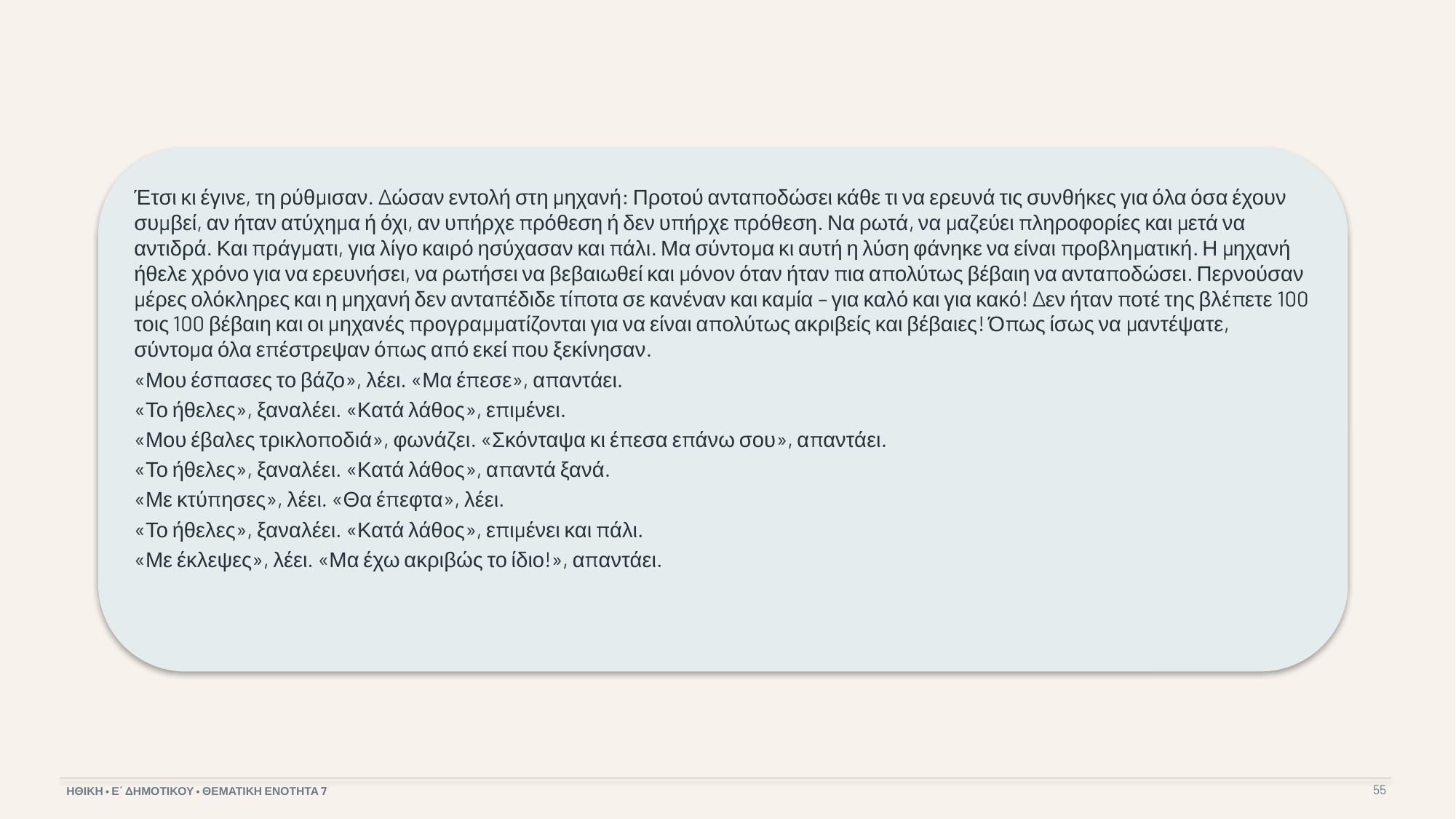

Έτσι κι έγινε, τη ρύθμισαν. Δώσαν εντολή στη μηχανή: Προτού ανταποδώσει κάθε τι να ερευνά τις συνθήκες για όλα όσα έχουν συμβεί, αν ήταν ατύχημα ή όχι, αν υπήρχε πρόθεση ή δεν υπήρχε πρόθεση. Να ρωτά, να μαζεύει πληροφορίες και μετά να αντιδρά. Και πράγματι, για λίγο καιρό ησύχασαν και πάλι. Μα σύντομα κι αυτή η λύση φάνηκε να είναι προβληματική. Η μηχανή ήθελε χρόνο για να ερευνήσει, να ρωτήσει να βεβαιωθεί και μόνον όταν ήταν πια απολύτως βέβαιη να ανταποδώσει. Περνούσαν μέρες ολόκληρες και η μηχανή δεν ανταπέδιδε τίποτα σε κανέναν και καμία – για καλό και για κακό! Δεν ήταν ποτέ της βλέπετε 100 τοις 100 βέβαιη και οι μηχανές προγραμματίζονται για να είναι απολύτως ακριβείς και βέβαιες! Όπως ίσως να μαντέψατε, σύντομα όλα επέστρεψαν όπως από εκεί που ξεκίνησαν.
«Μου έσπασες το βάζο», λέει. «Μα έπεσε», απαντάει.
«Το ήθελες», ξαναλέει. «Κατά λάθος», επιμένει.
«Μου έβαλες τρικλοποδιά», φωνάζει. «Σκόνταψα κι έπεσα επάνω σου», απαντάει.
«Το ήθελες», ξαναλέει. «Κατά λάθος», απαντά ξανά.
«Με κτύπησες», λέει. «Θα έπεφτα», λέει.
«Το ήθελες», ξαναλέει. «Κατά λάθος», επιμένει και πάλι.
«Με έκλεψες», λέει. «Μα έχω ακριβώς το ίδιο!», απαντάει.

55
ΗΘΙΚΗ • Ε΄ ΔΗΜΟΤΙΚΟΥ • ΘΕΜΑΤΙΚΗ ΕΝΟΤΗΤΑ 7